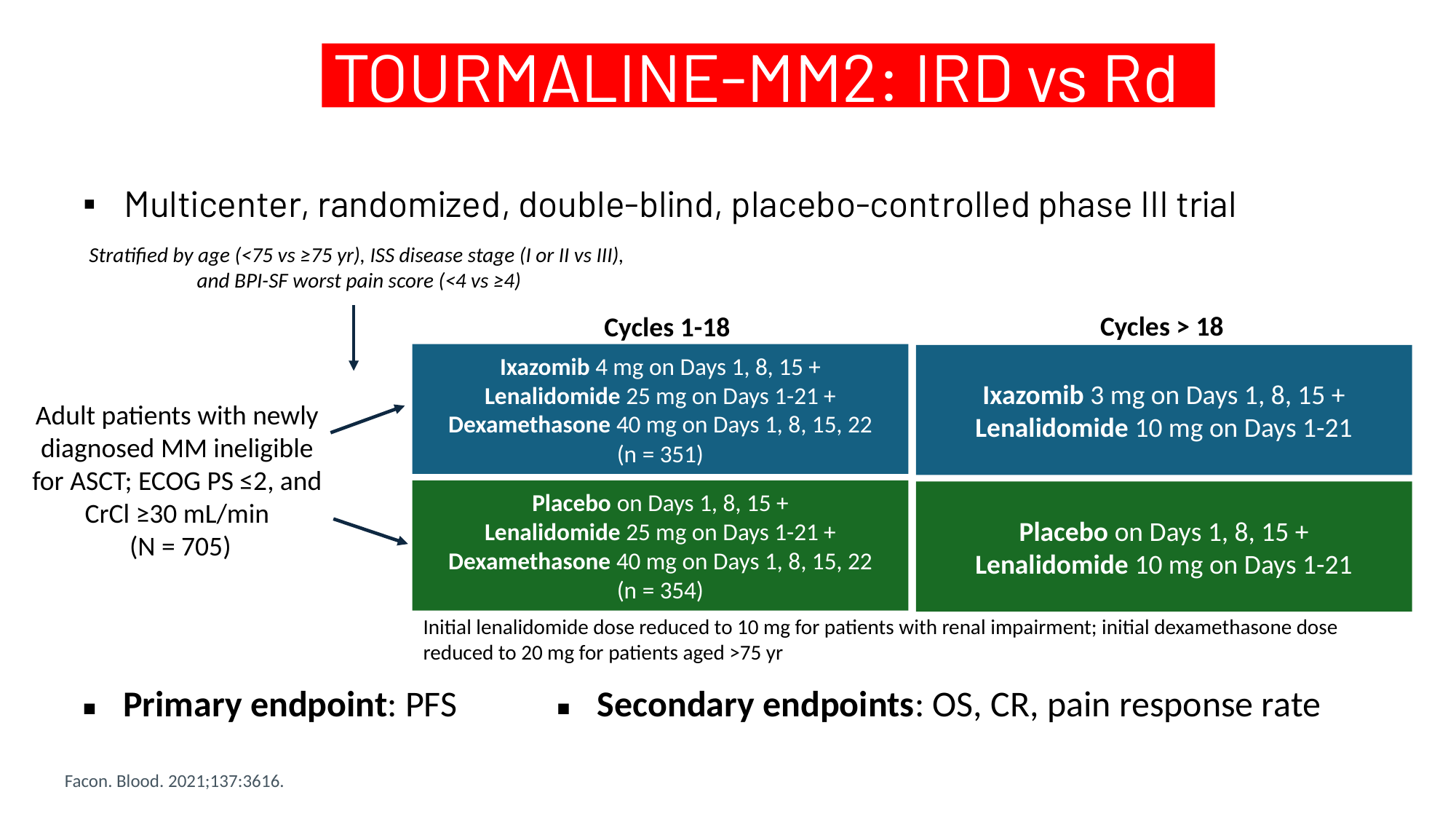

# TOURMALINE-MM2: IRD vs Rd
Multicenter, randomized, double-blind, placebo-controlled phase III trial
Stratified by age (<75 vs ≥75 yr), ISS disease stage (I or II vs III),
and BPI-SF worst pain score (<4 vs ≥4)
Cycles > 18
Cycles 1-18
Ixazomib 4 mg on Days 1, 8, 15 +
Lenalidomide 25 mg on Days 1-21 +
Dexamethasone 40 mg on Days 1, 8, 15, 22
(n = 351)
Ixazomib 3 mg on Days 1, 8, 15 +
Lenalidomide 10 mg on Days 1-21
Adult patients with newly diagnosed MM ineligible for ASCT; ECOG PS ≤2, and CrCl ≥30 mL/min
 (N = 705)
Placebo on Days 1, 8, 15 +
Lenalidomide 25 mg on Days 1-21 +
Dexamethasone 40 mg on Days 1, 8, 15, 22
(n = 354)
Placebo on Days 1, 8, 15 +
Lenalidomide 10 mg on Days 1-21
Initial lenalidomide dose reduced to 10 mg for patients with renal impairment; initial dexamethasone dose reduced to 20 mg for patients aged >75 yr
Primary endpoint: PFS
Secondary endpoints: OS, CR, pain response rate

Facon. Blood. 2021;137:3616.